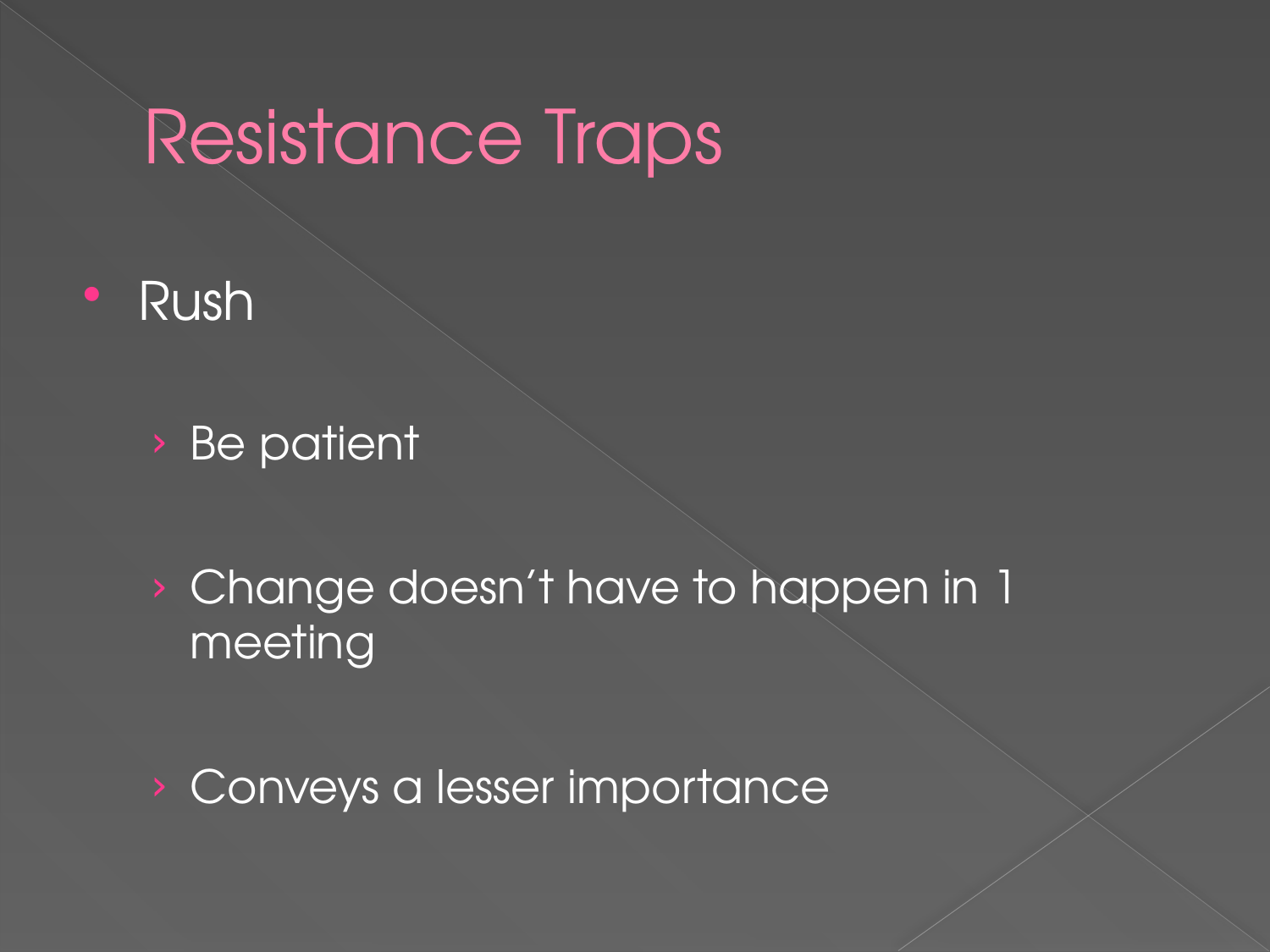

# Resistance Traps
Rush

Be patient

Change doesn’t have to happen in 1 meeting

Conveys a lesser importance